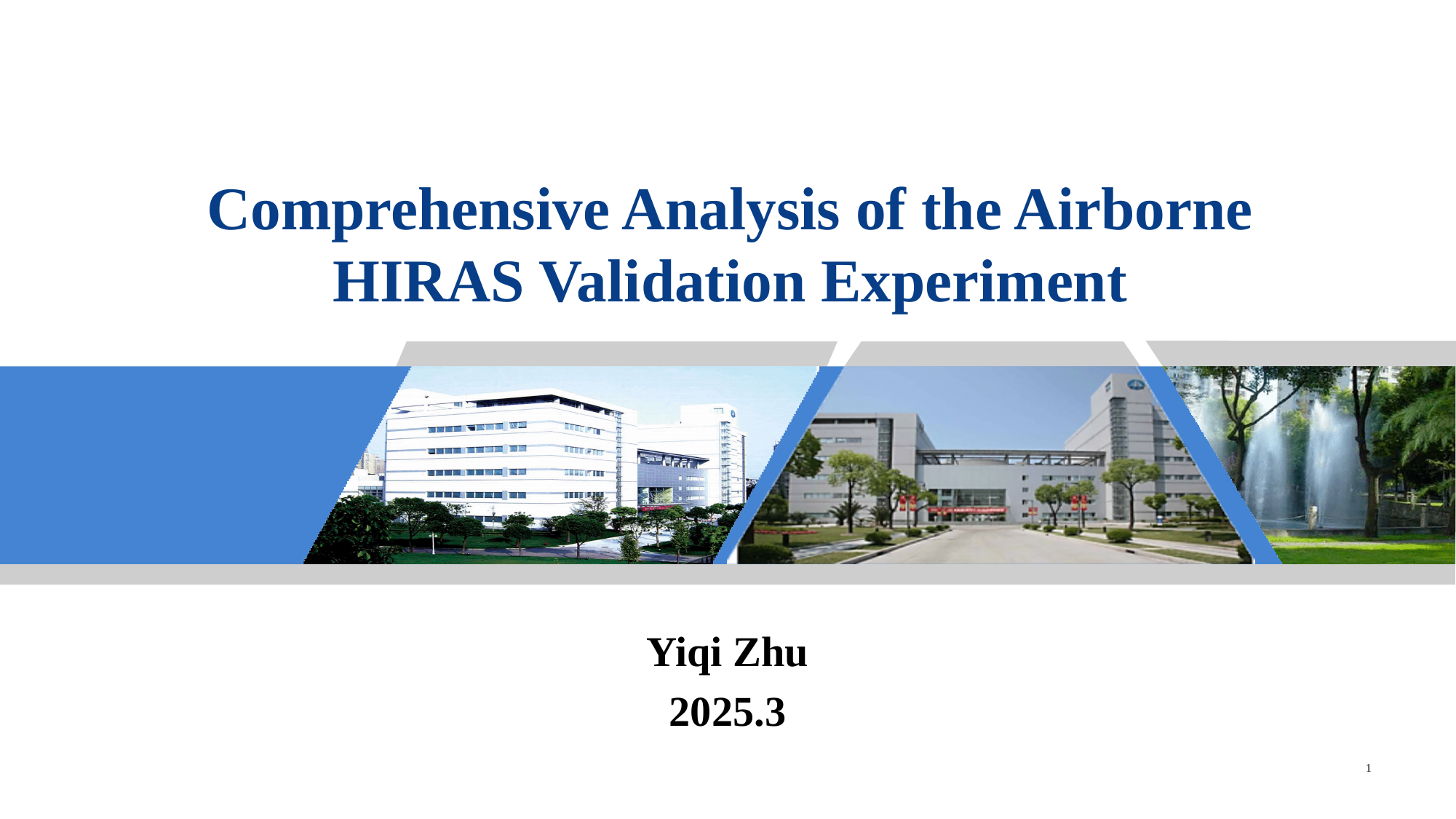

# Comprehensive Analysis of the Airborne HIRAS Validation Experiment
Yiqi Zhu
2025.3

1